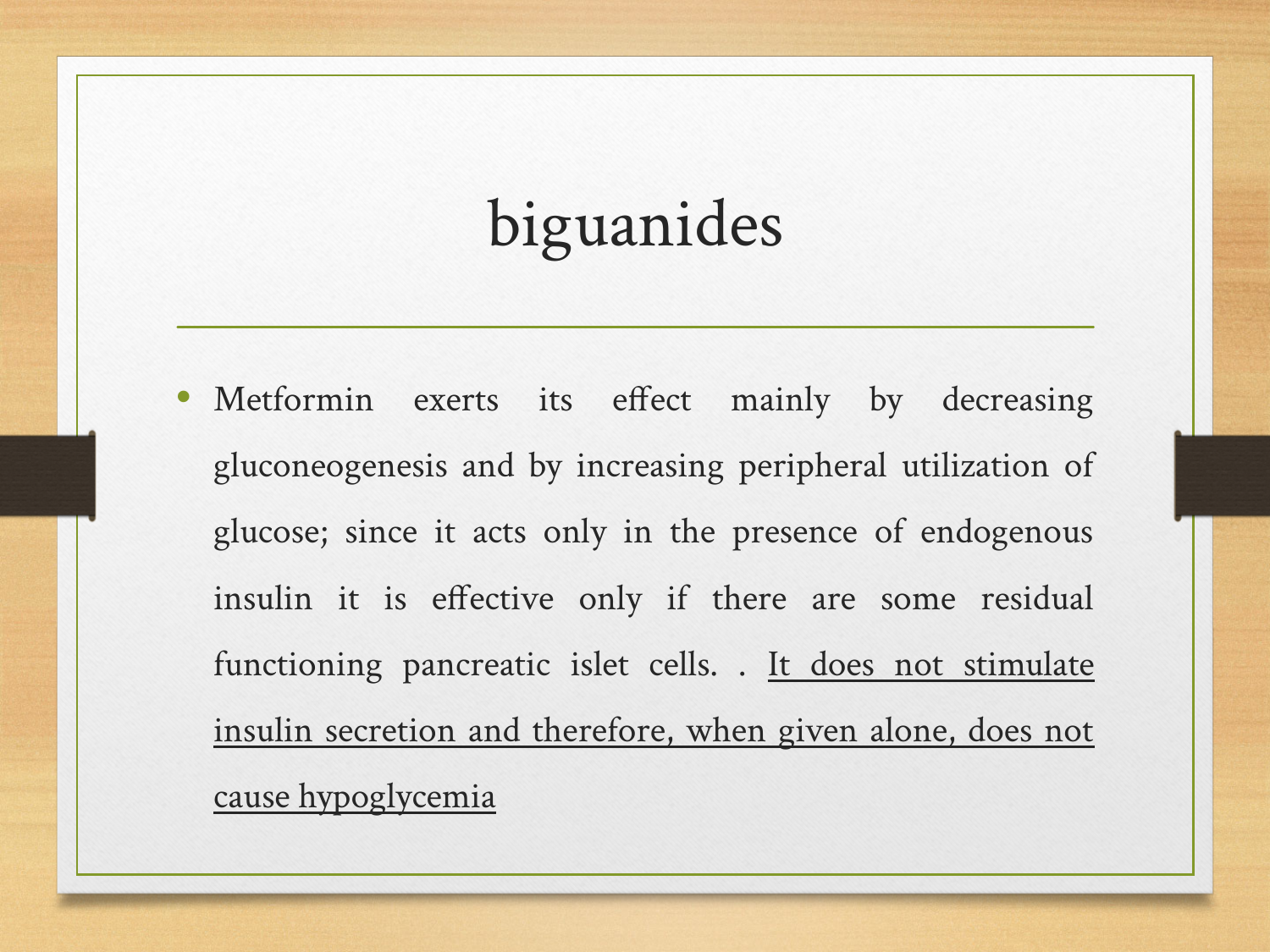

# biguanides
Metformin exerts its effect mainly by decreasing gluconeogenesis and by increasing peripheral utilization of glucose; since it acts only in the presence of endogenous insulin it is effective only if there are some residual functioning pancreatic islet cells. . It does not stimulate insulin secretion and therefore, when given alone, does not cause hypoglycemia